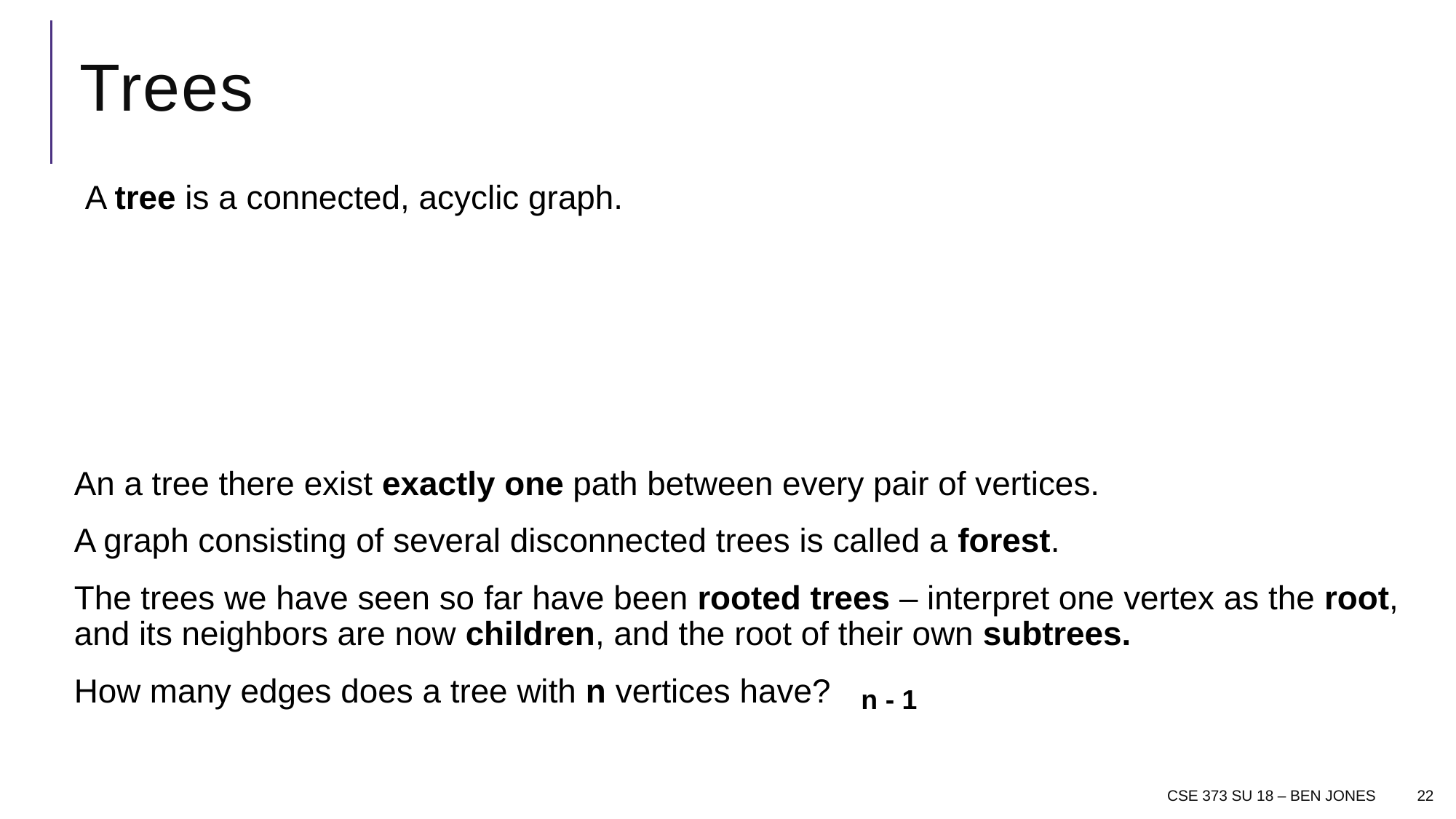

# Trees
A tree is a connected, acyclic graph.

An a tree there exist exactly one path between every pair of vertices.
A graph consisting of several disconnected trees is called a forest.
The trees we have seen so far have been rooted trees – interpret one vertex as the root, and its neighbors are now children, and the root of their own subtrees.
How many edges does a tree with n vertices have?
n - 1
CSE 373 Su 18 – Ben jones
22